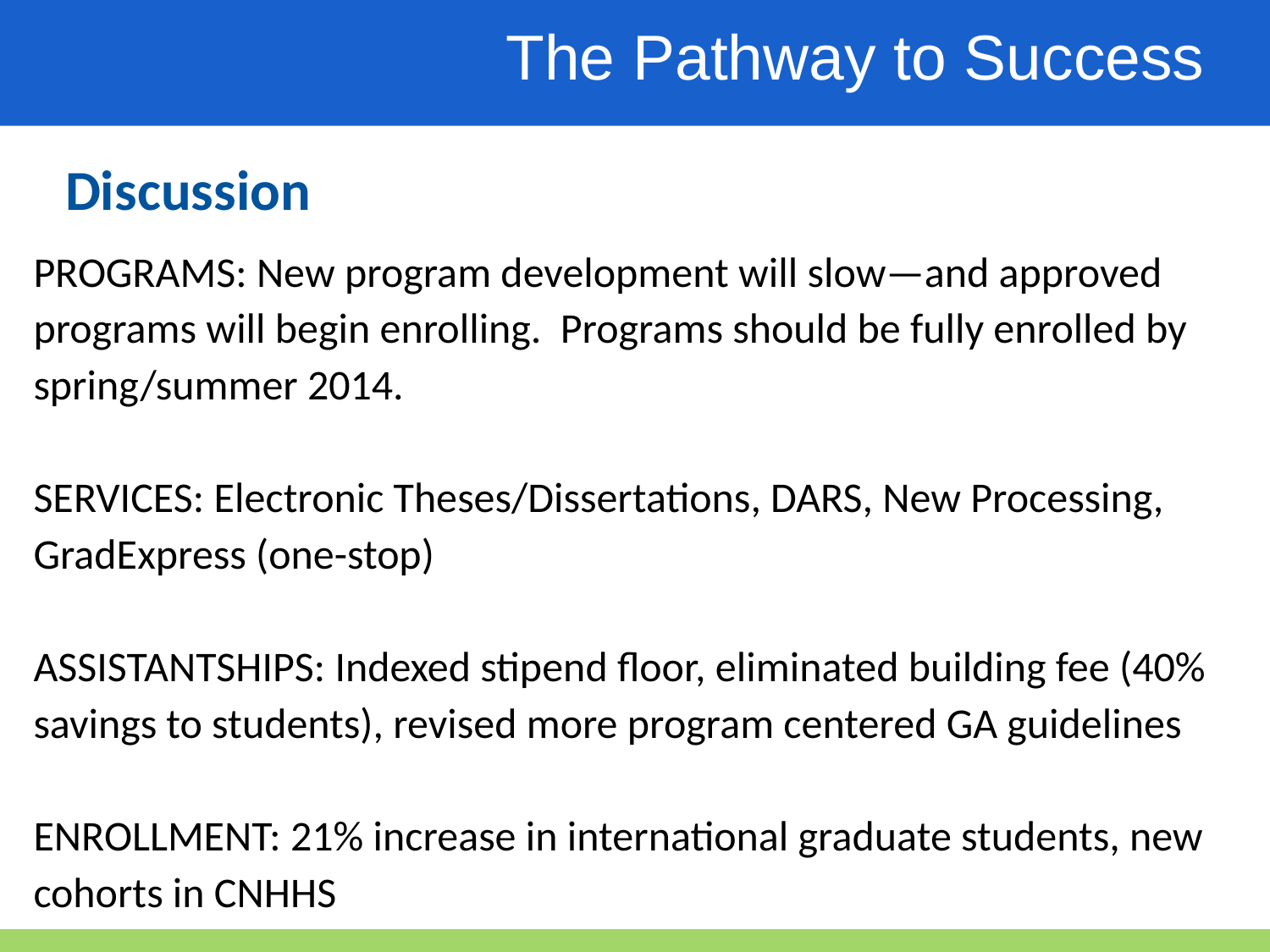

The Pathway to Success
Discussion
PROGRAMS: New program development will slow—and approved programs will begin enrolling.  Programs should be fully enrolled by spring/summer 2014.

SERVICES: Electronic Theses/Dissertations, DARS, New Processing, GradExpress (one-stop)

ASSISTANTSHIPS: Indexed stipend floor, eliminated building fee (40% savings to students), revised more program centered GA guidelines

ENROLLMENT: 21% increase in international graduate students, new cohorts in CNHHS